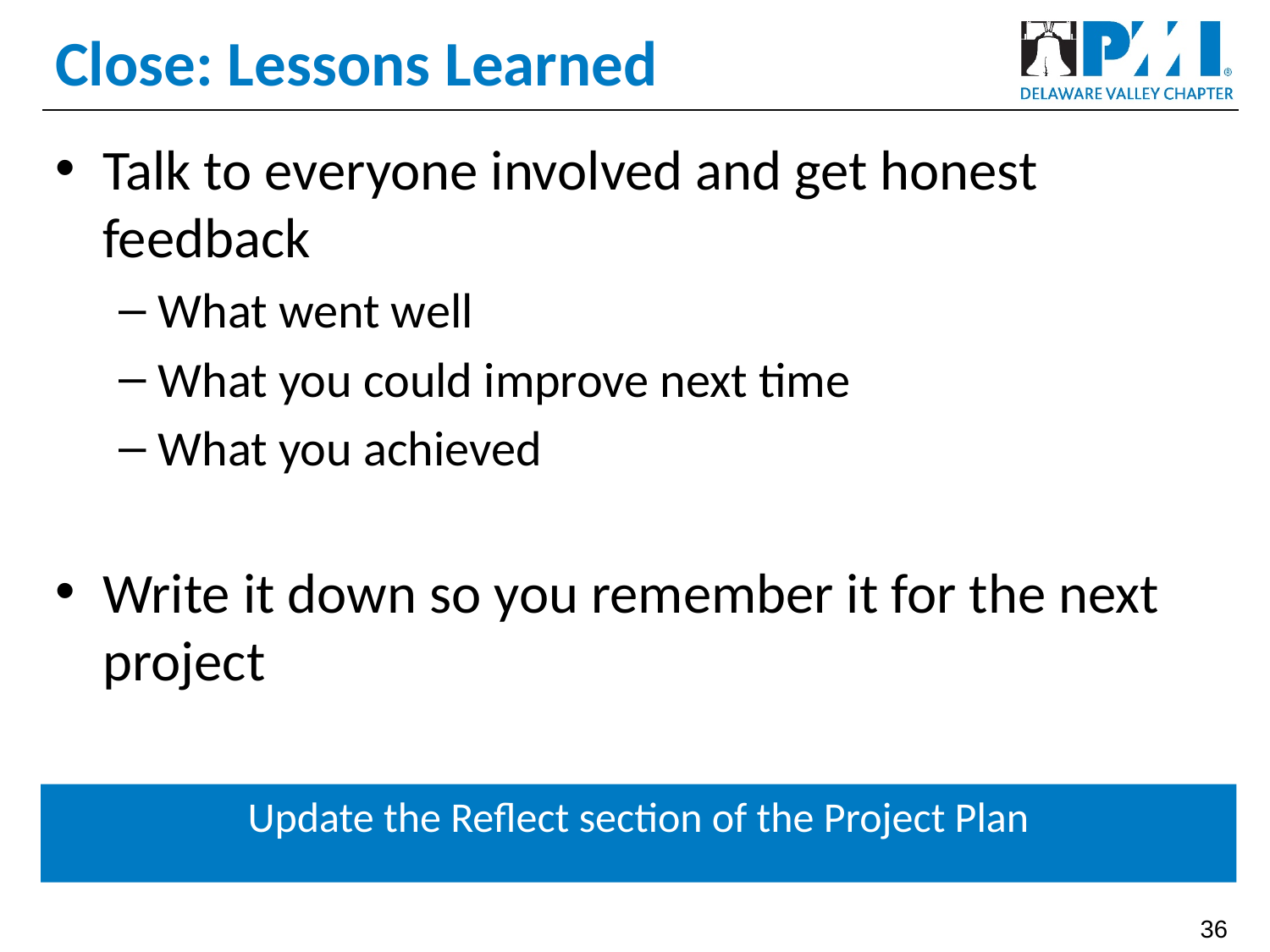

# Close: Lessons Learned
Talk to everyone involved and get honest feedback
What went well
What you could improve next time
What you achieved

Write it down so you remember it for the next project

Update the Reflect section of the Project Plan